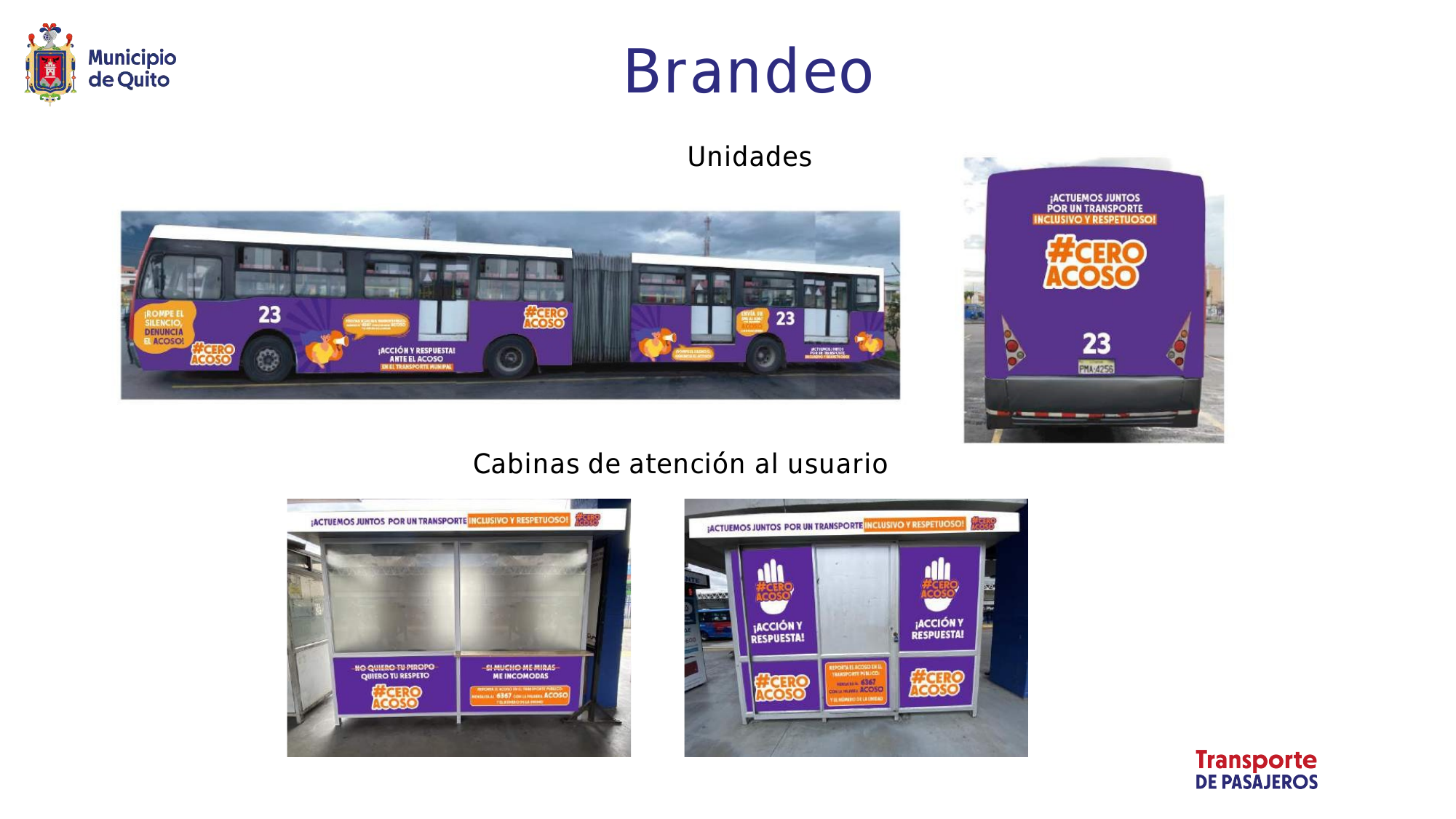

# Brandeo
Unidades

Cabinas de atención al usuario